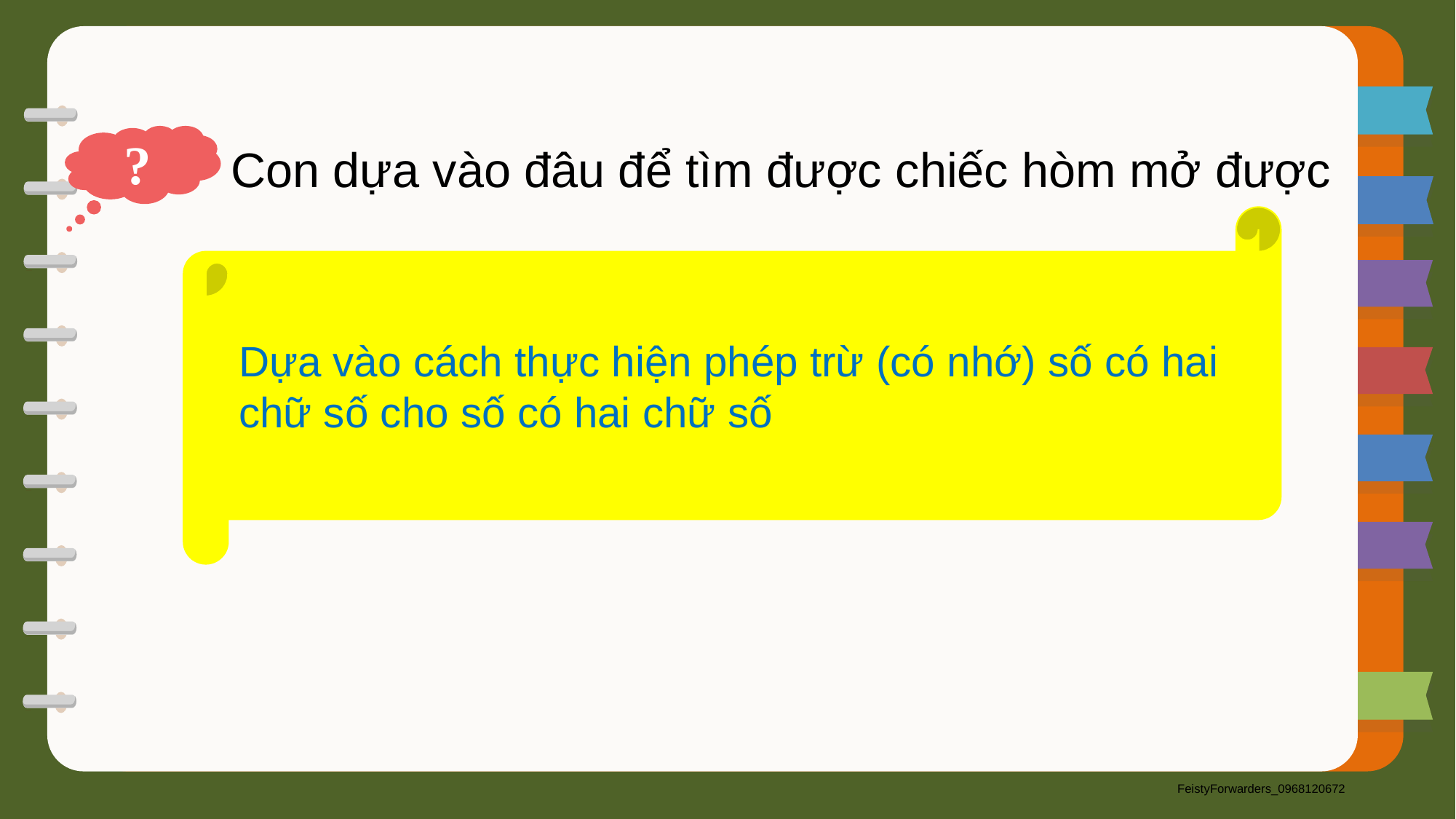

?
Con dựa vào đâu để tìm được chiếc hòm mở được
Dựa vào cách thực hiện phép trừ (có nhớ) số có hai chữ số cho số có hai chữ số